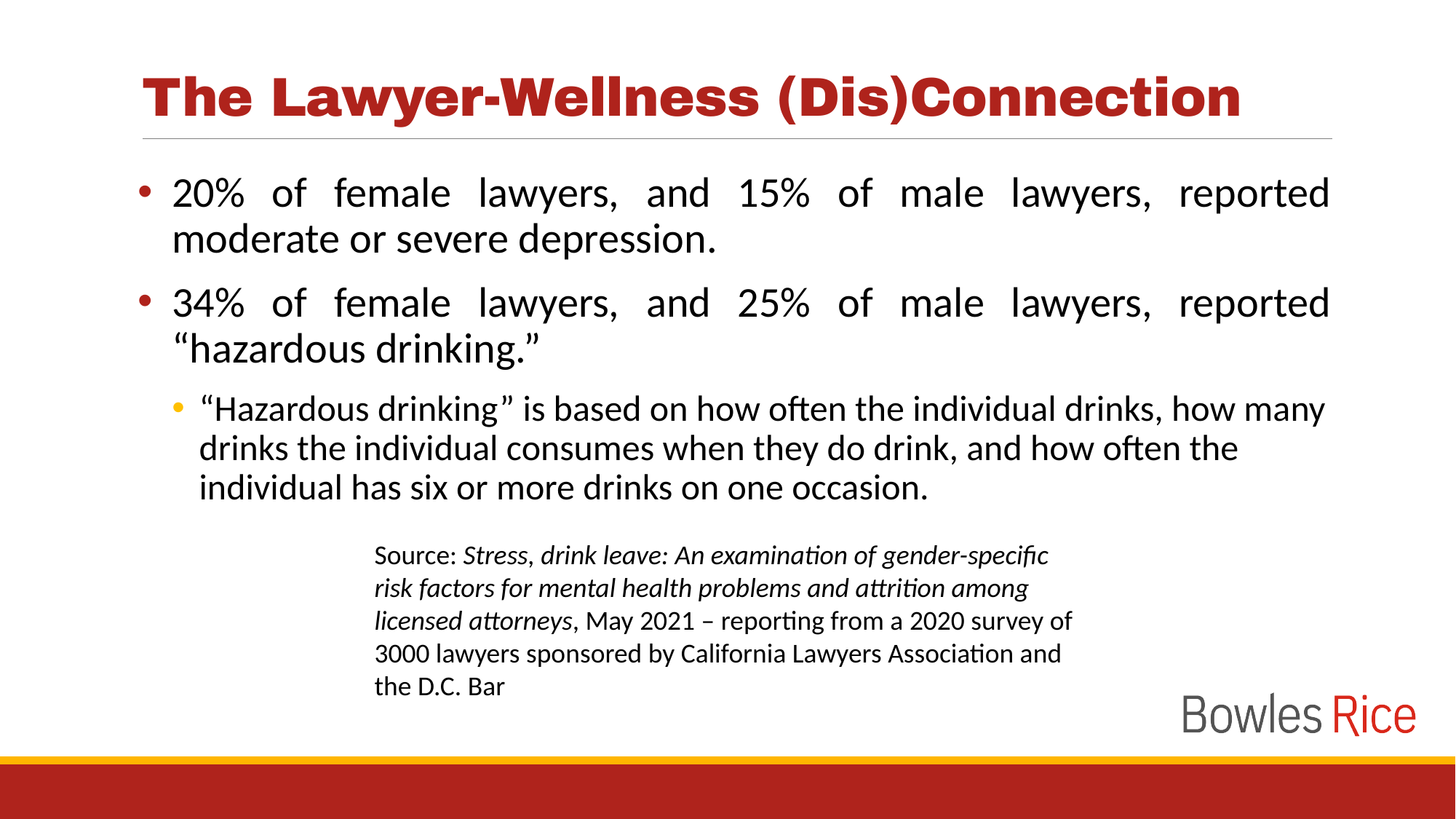

# The Lawyer-Wellness (Dis)Connection
20% of female lawyers, and 15% of male lawyers, reported moderate or severe depression.
34% of female lawyers, and 25% of male lawyers, reported “hazardous drinking.”
“Hazardous drinking” is based on how often the individual drinks, how many drinks the individual consumes when they do drink, and how often the individual has six or more drinks on one occasion.

Source: Stress, drink leave: An examination of gender-specific risk factors for mental health problems and attrition among licensed attorneys, May 2021 – reporting from a 2020 survey of 3000 lawyers sponsored by California Lawyers Association and the D.C. Bar